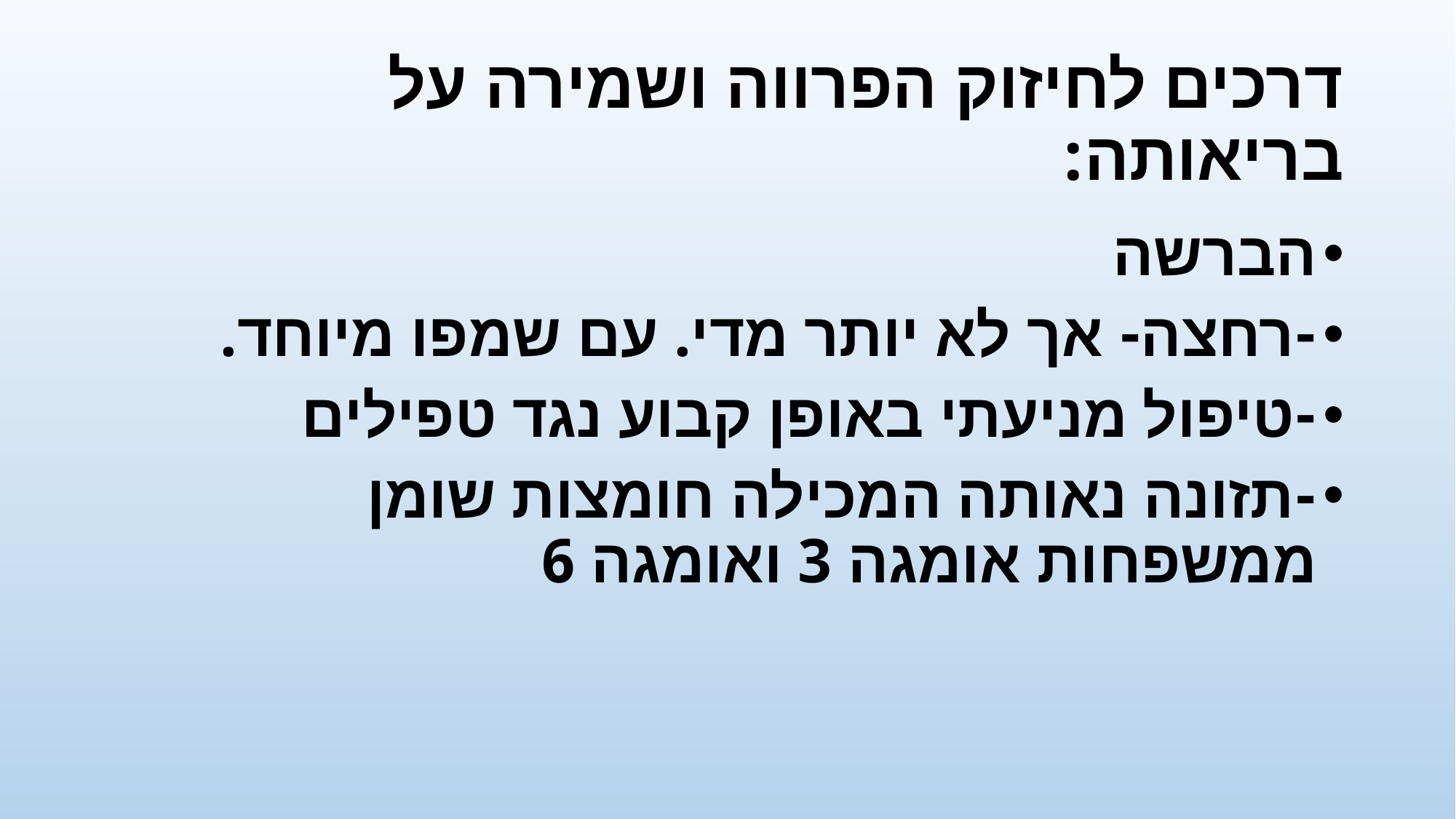

# דרכים לחיזוק הפרווה ושמירה על בריאותה:
הברשה
-רחצה- אך לא יותר מדי. עם שמפו מיוחד.
-טיפול מניעתי באופן קבוע נגד טפילים
-תזונה נאותה המכילה חומצות שומן ממשפחות אומגה 3 ואומגה 6